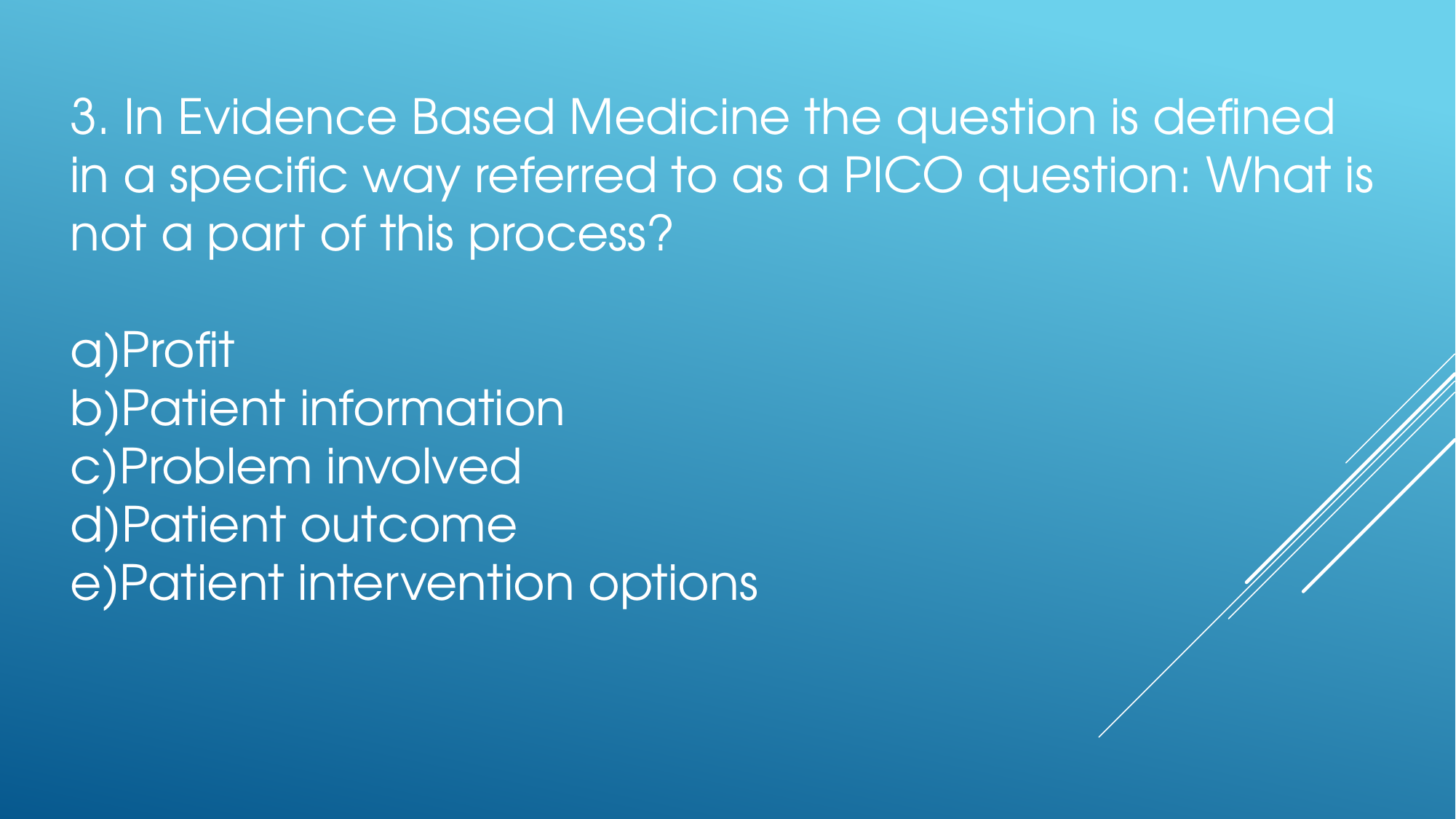

3. In Evidence Based Medicine the question is defined in a specific way referred to as a PICO question: What is not a part of this process?

Profit
Patient information
Problem involved
Patient outcome
Patient intervention options